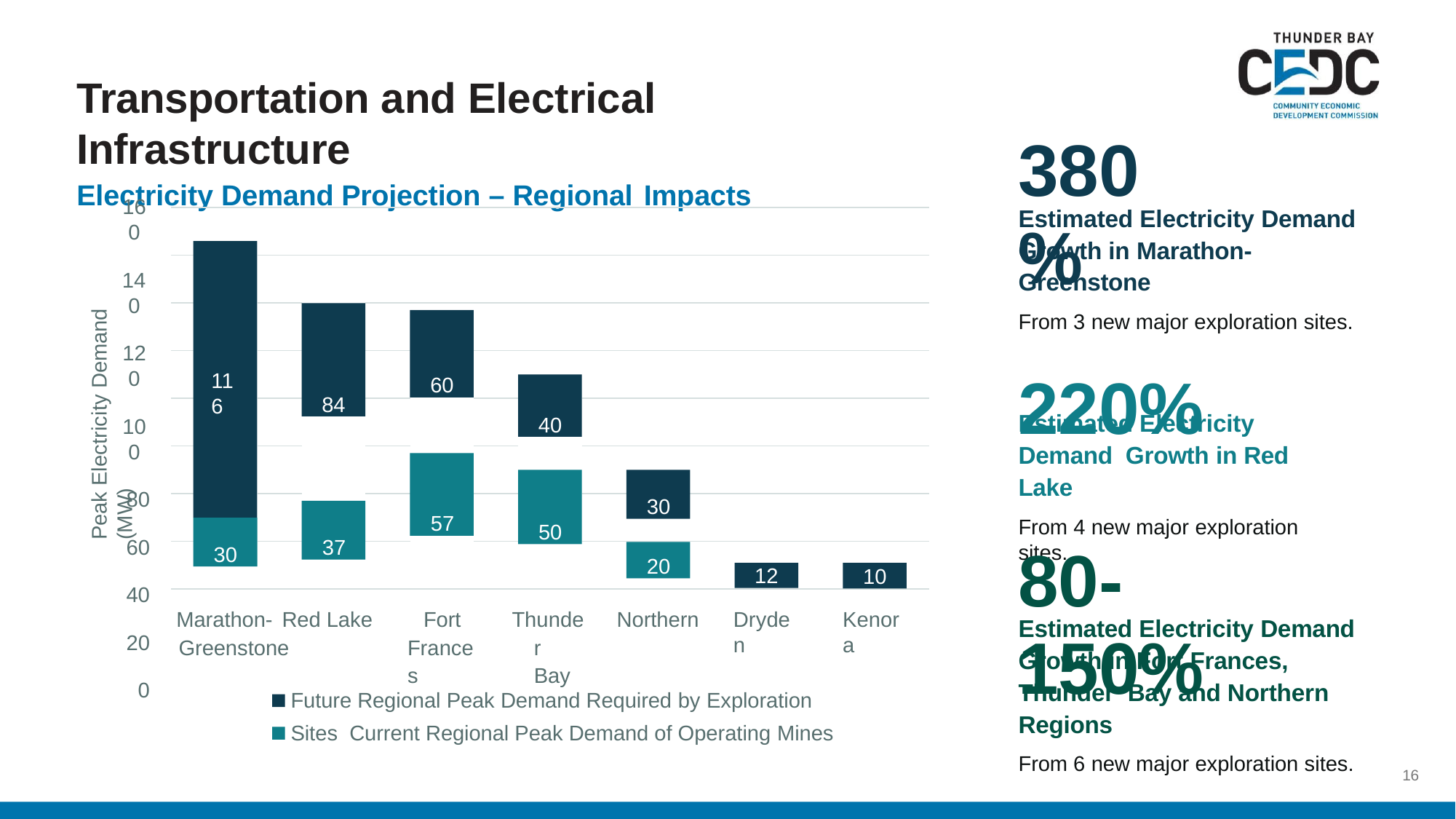

Transportation and Electrical Infrastructure
Electricity Demand Projection – Regional Impacts
# 380%
160
140
120
100
80
60
40
20
0
Estimated Electricity Demand  Growth in Marathon-Greenstone
From 3 new major exploration sites.

220%

Peak Electricity Demand (MW)

84

60

116

40

Estimated Electricity Demand  Growth in Red Lake
From 4 new major exploration sites.

57

50
30

37
30
80-150%

20
12
10

Marathon-	Red Lake  Greenstone
Fort  Frances
Thunder  Bay
Northern
Dryden
Kenora
Estimated Electricity Demand  Growth in Fort Frances, Thunder  Bay and Northern Regions
From 6 new major exploration sites.
Future Regional Peak Demand Required by Exploration Sites  Current Regional Peak Demand of Operating Mines

16